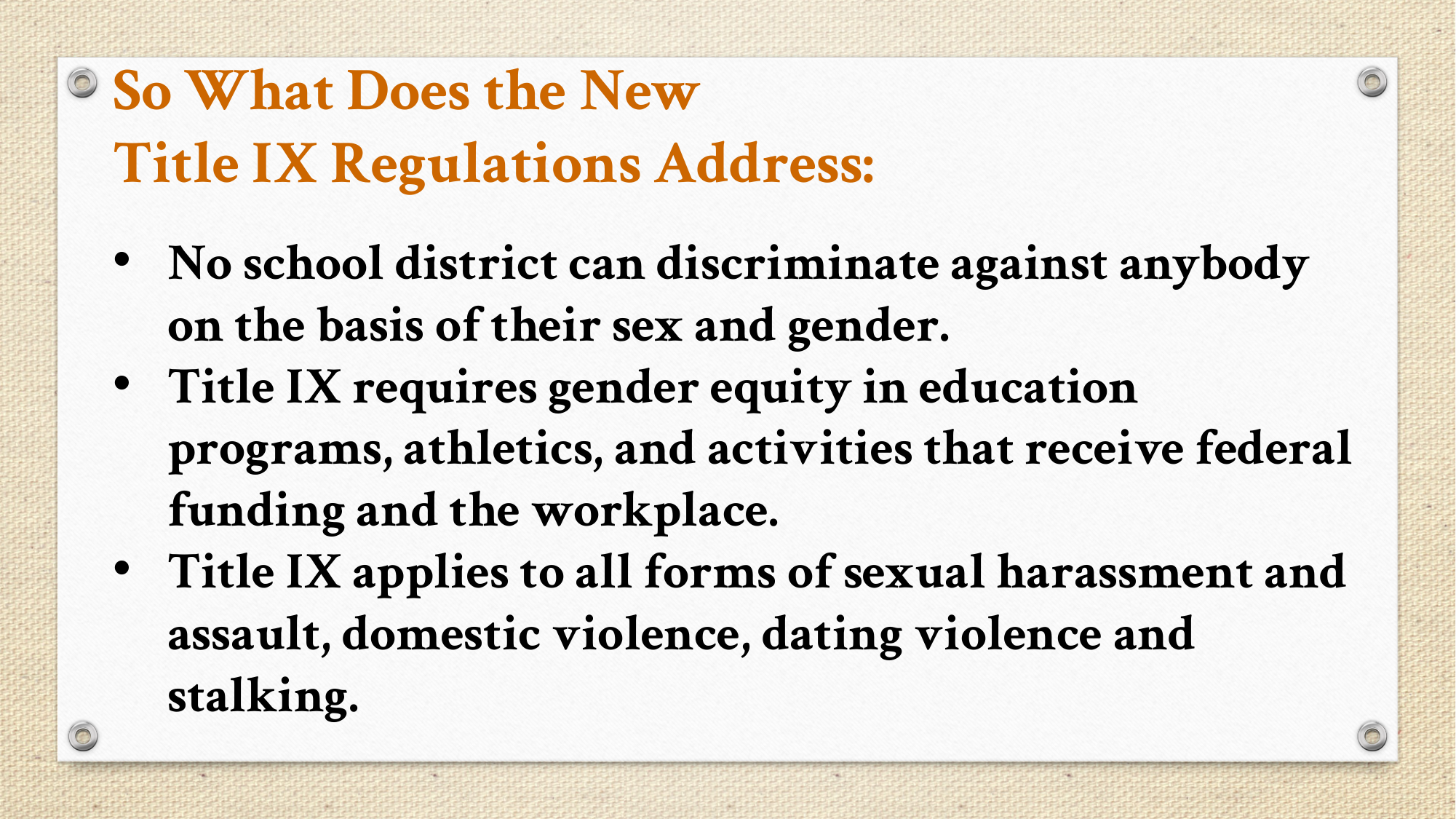

So What Does the New
Title IX Regulations Address:

No school district can discriminate against anybody on the basis of their sex and gender.
Title IX requires gender equity in education programs, athletics, and activities that receive federal funding and the workplace.
Title IX applies to all forms of sexual harassment and assault, domestic violence, dating violence and stalking.